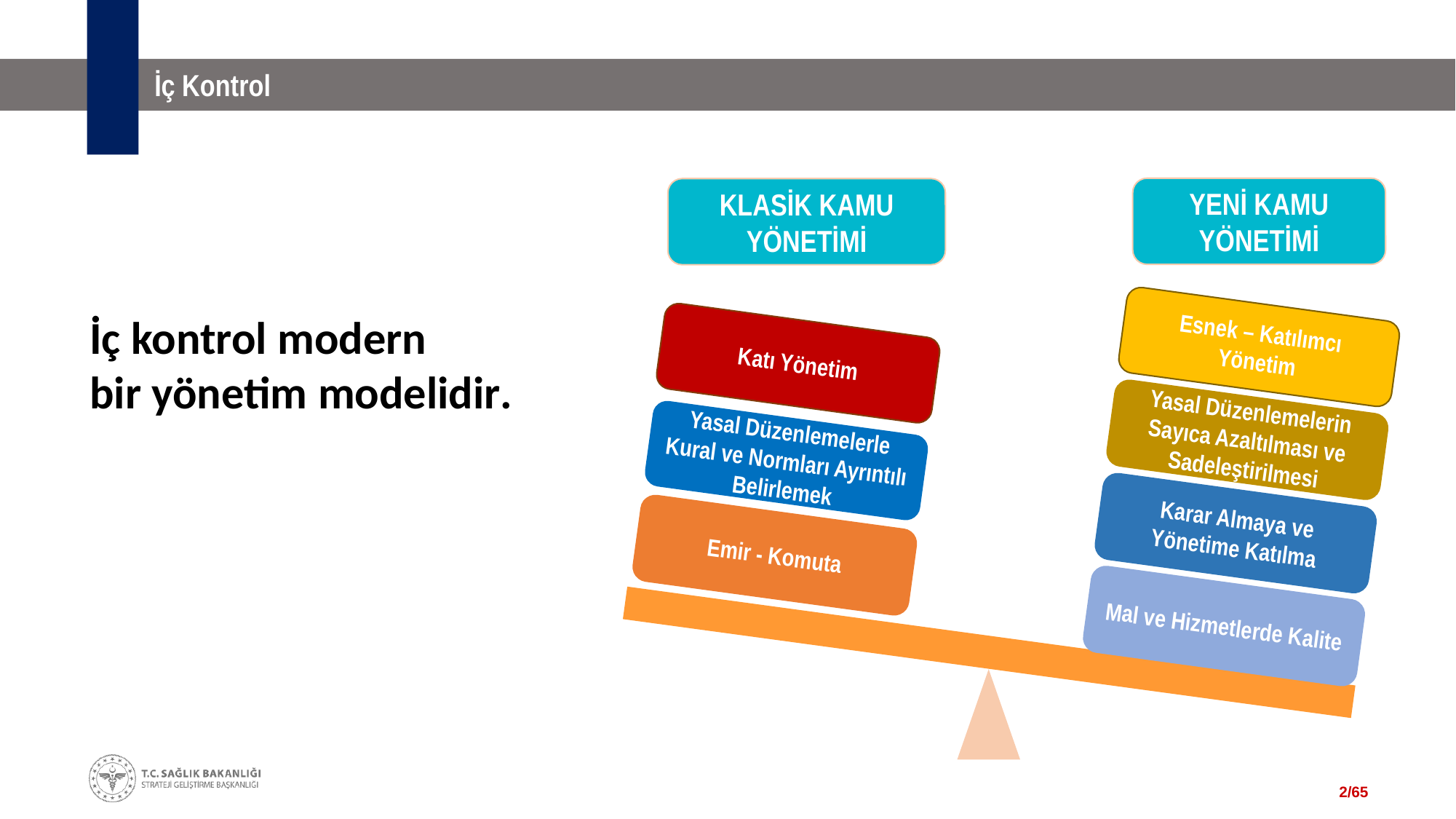

# İç Kontrol
YENİ KAMU YÖNETİMİ
KLASİK KAMU YÖNETİMİ
Esnek – Katılımcı Yönetim
Katı Yönetim
Yasal Düzenlemelerin Sayıca Azaltılması ve Sadeleştirilmesi
Yasal Düzenlemelerle Kural ve Normları Ayrıntılı Belirlemek
Karar Almaya ve Yönetime Katılma
Emir - Komuta
Mal ve Hizmetlerde Kalite

İç kontrol modern
bir yönetim modelidir.